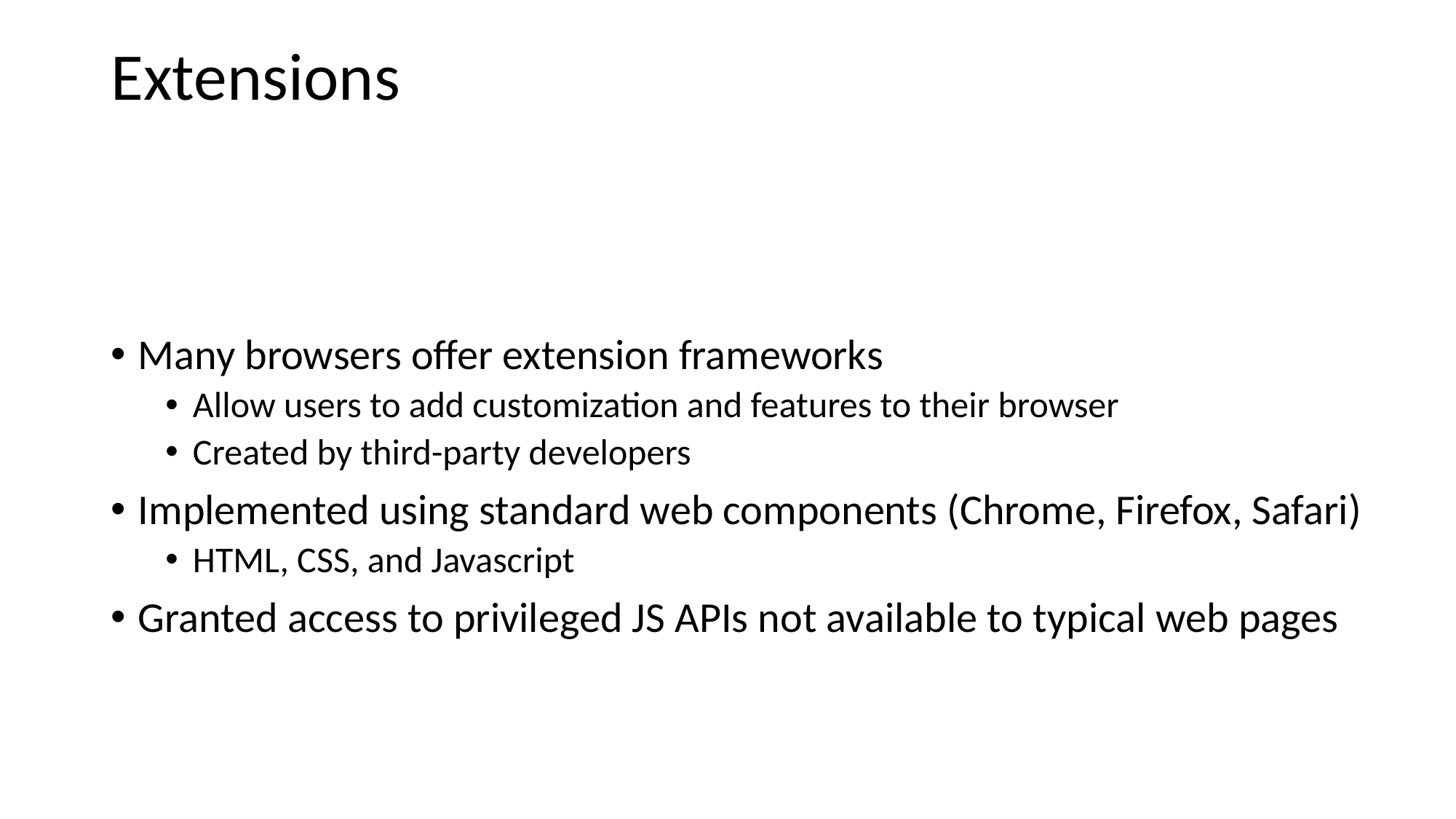

# Extensions
Many browsers offer extension frameworks
Allow users to add customization and features to their browser
Created by third-party developers
Implemented using standard web components (Chrome, Firefox, Safari)
HTML, CSS, and Javascript
Granted access to privileged JS APIs not available to typical web pages